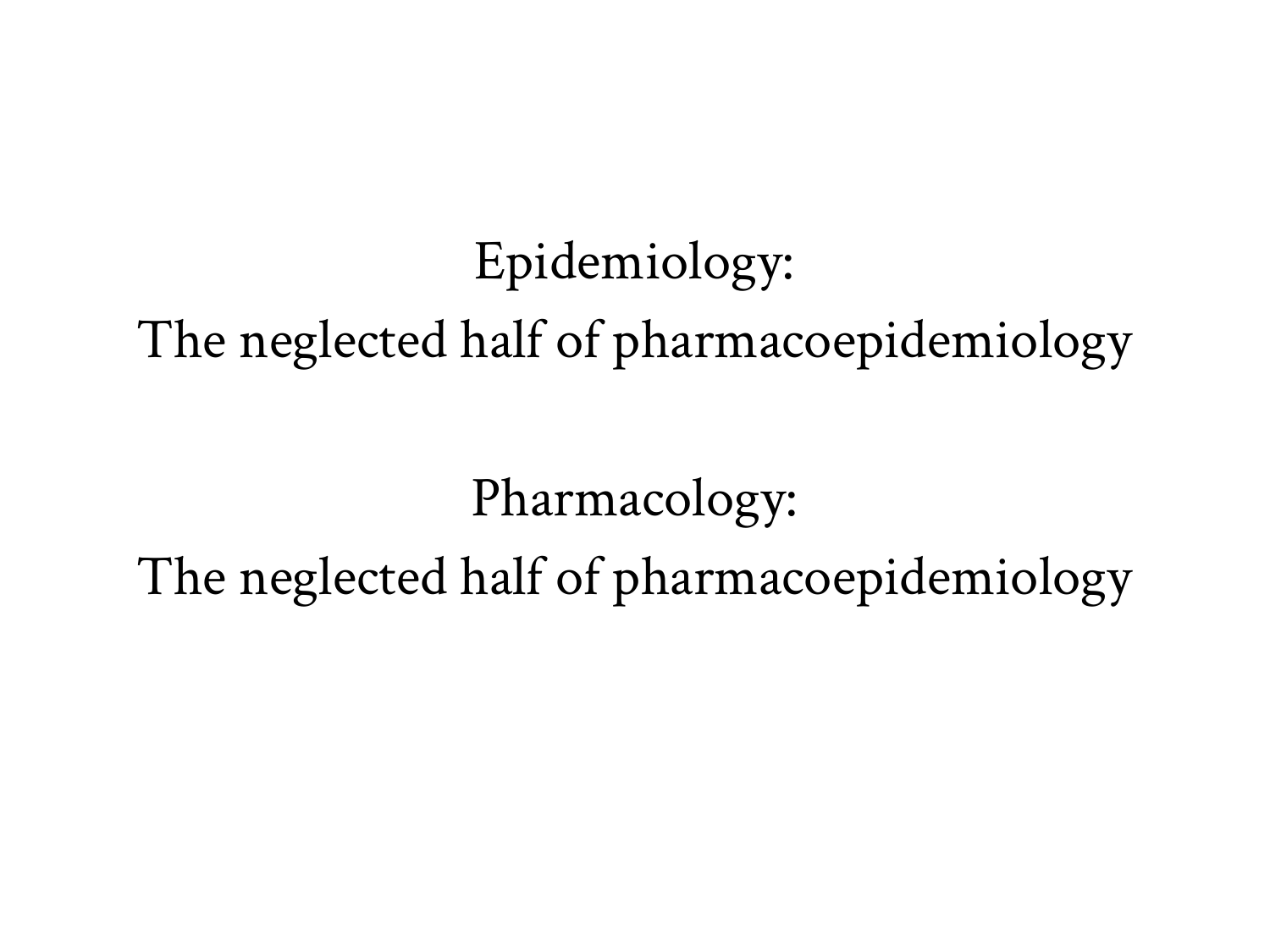

Epidemiology:
The neglected half of pharmacoepidemiology

Pharmacology:
The neglected half of pharmacoepidemiology